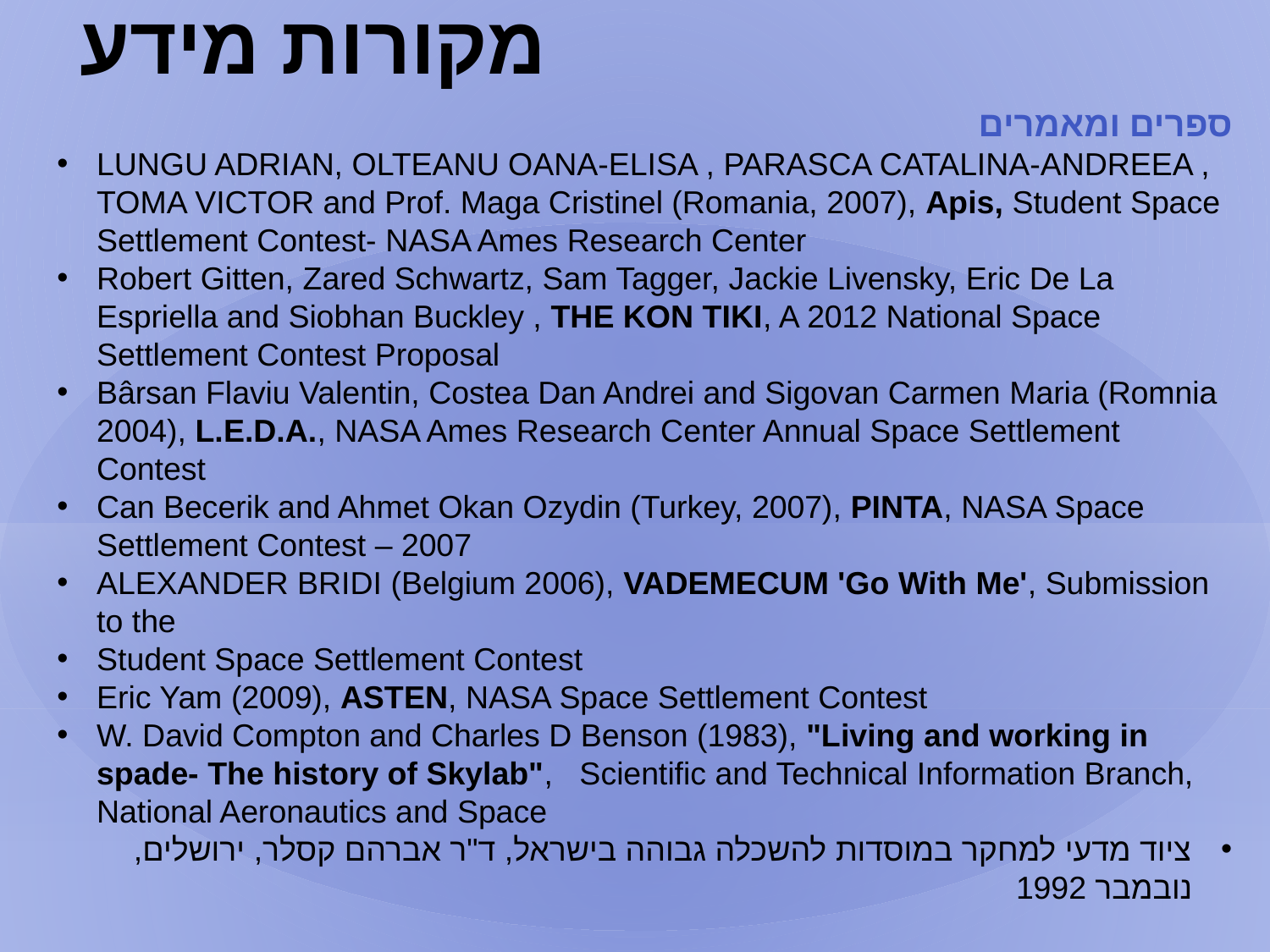

# מקורות מידע
ספרים ומאמרים
LUNGU ADRIAN, OLTEANU OANA-ELISA , PARASCA CATALINA-ANDREEA , TOMA VICTOR and Prof. Maga Cristinel (Romania, 2007), Apis, Student Space Settlement Contest- NASA Ames Research Center
Robert Gitten, Zared Schwartz, Sam Tagger, Jackie Livensky, Eric De La Espriella and Siobhan Buckley , THE KON TIKI, A 2012 National Space Settlement Contest Proposal
Bârsan Flaviu Valentin, Costea Dan Andrei and Sigovan Carmen Maria (Romnia 2004), L.E.D.A., NASA Ames Research Center Annual Space Settlement Contest
Can Becerik and Ahmet Okan Ozydin (Turkey, 2007), PINTA, NASA Space Settlement Contest – 2007
ALEXANDER BRIDI (Belgium 2006), VADEMECUM 'Go With Me', Submission to the
Student Space Settlement Contest
Eric Yam (2009), ASTEN, NASA Space Settlement Contest
W. David Compton and Charles D Benson (1983), "Living and working in spade- The history of Skylab",   Scientific and Technical Information Branch, National Aeronautics and Space
ציוד מדעי למחקר במוסדות להשכלה גבוהה בישראל, ד"ר אברהם קסלר, ירושלים, נובמבר 1992